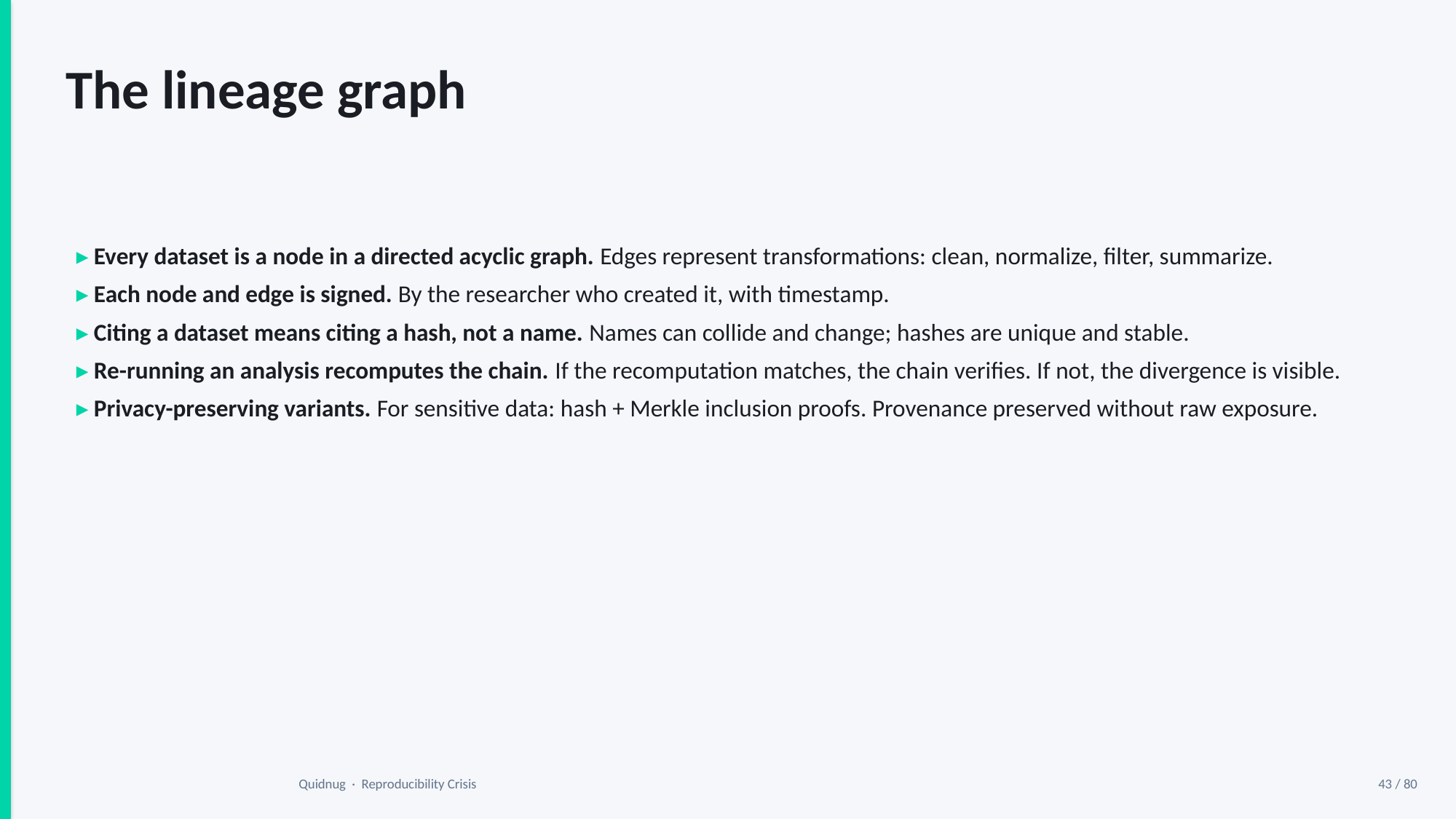

The lineage graph
▸ Every dataset is a node in a directed acyclic graph. Edges represent transformations: clean, normalize, filter, summarize.
▸ Each node and edge is signed. By the researcher who created it, with timestamp.
▸ Citing a dataset means citing a hash, not a name. Names can collide and change; hashes are unique and stable.
▸ Re-running an analysis recomputes the chain. If the recomputation matches, the chain verifies. If not, the divergence is visible.
▸ Privacy-preserving variants. For sensitive data: hash + Merkle inclusion proofs. Provenance preserved without raw exposure.
Quidnug  ·  Reproducibility Crisis
43 / 80